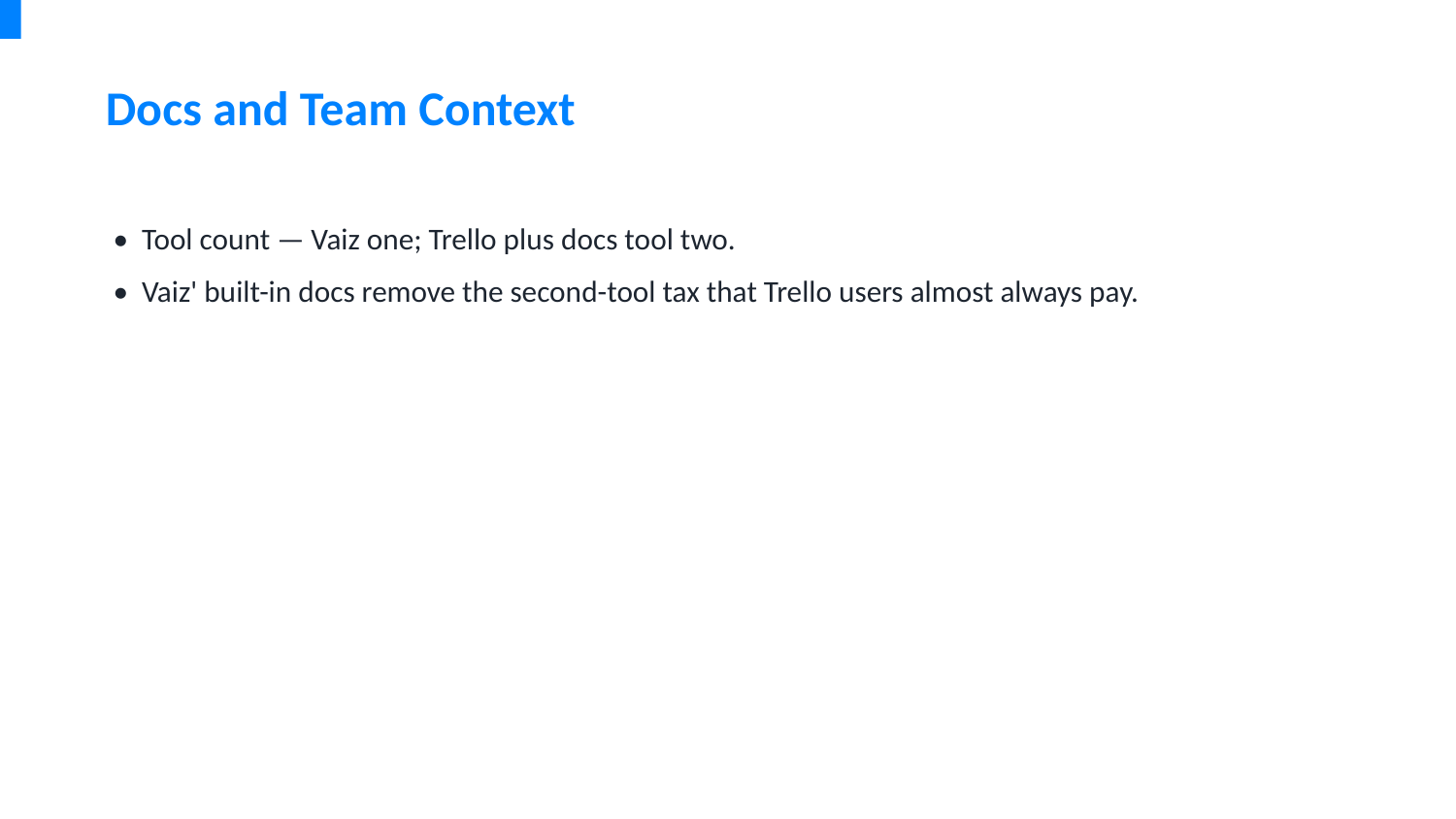

Docs and Team Context
•  Tool count — Vaiz one; Trello plus docs tool two.
•  Vaiz' built-in docs remove the second-tool tax that Trello users almost always pay.